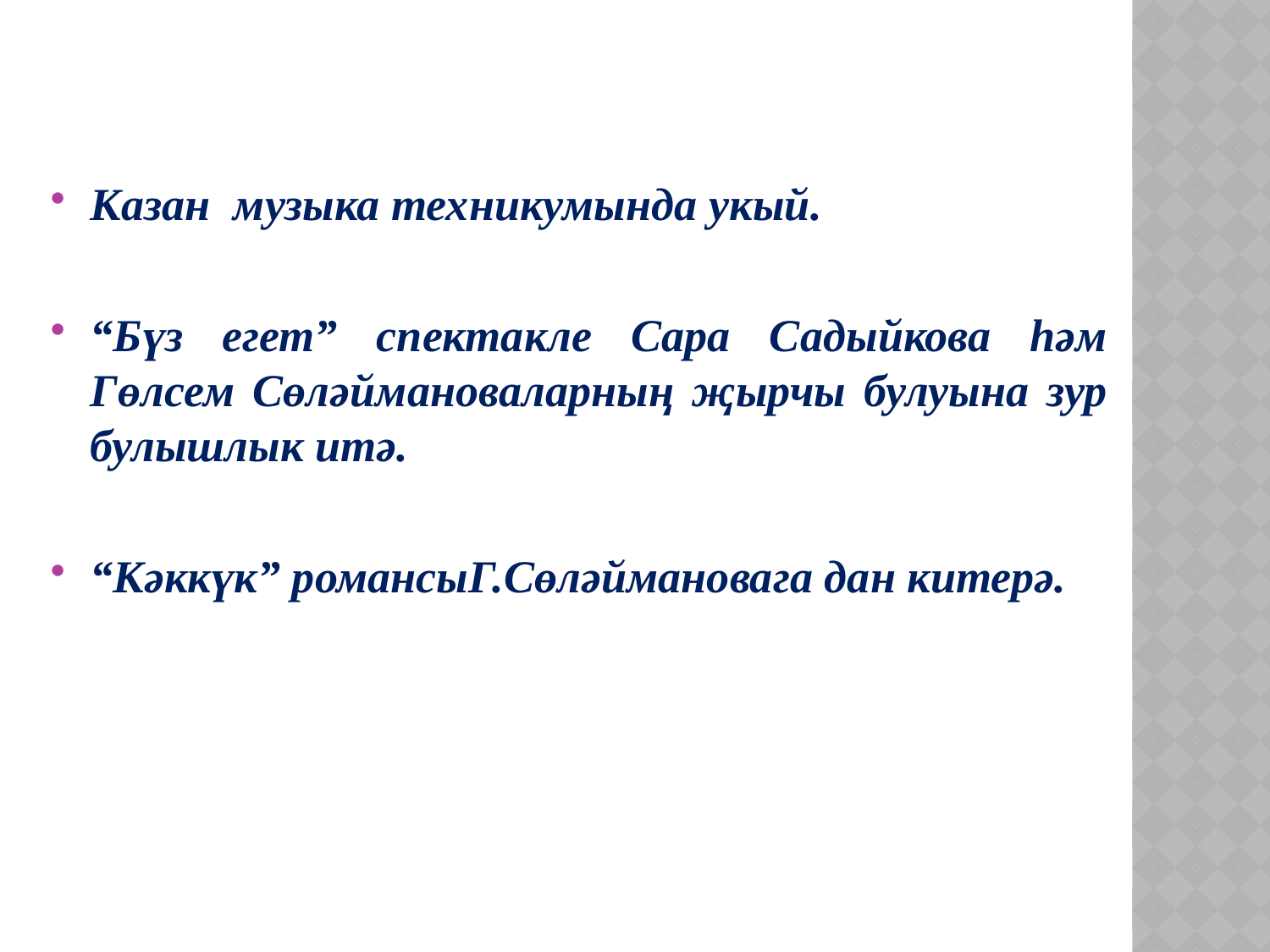

#
Казан  музыка техникумында укый.

“Бүз егет” спектакле Сара Садыйкова һәм Гөлсем Сөләймановаларның җырчы булуына зур булышлык итә.

“Кәккүк” романсыГ.Сөләймановага дан китерә.